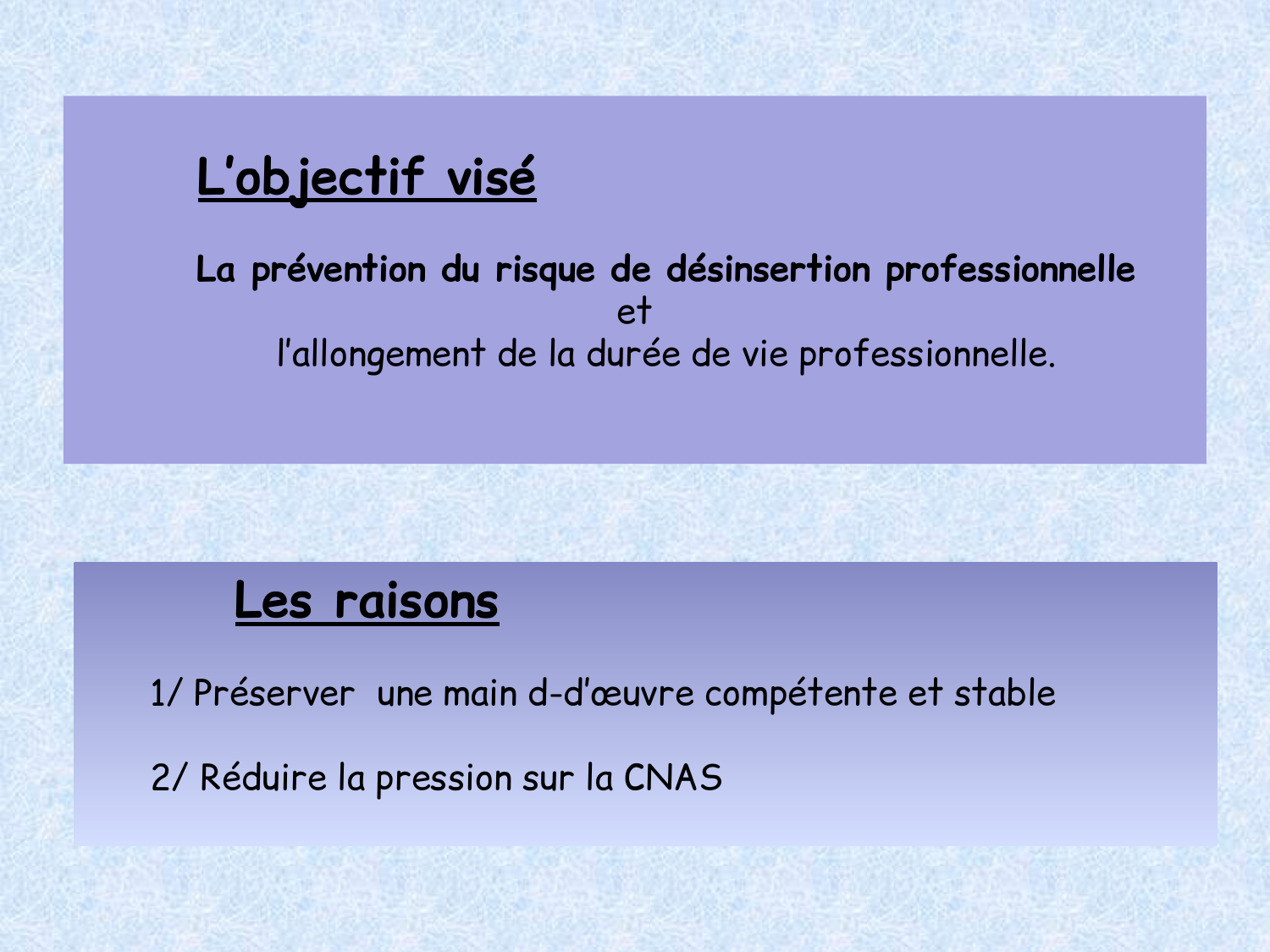

L’objectif visé
      La prévention du risque de désinsertion professionnelle
 et
      l’allongement de la durée de vie professionnelle.

# Les raisons 1/ Préserver  une main d-d’œuvre compétente et stable 2/ Réduire la pression sur la CNAS